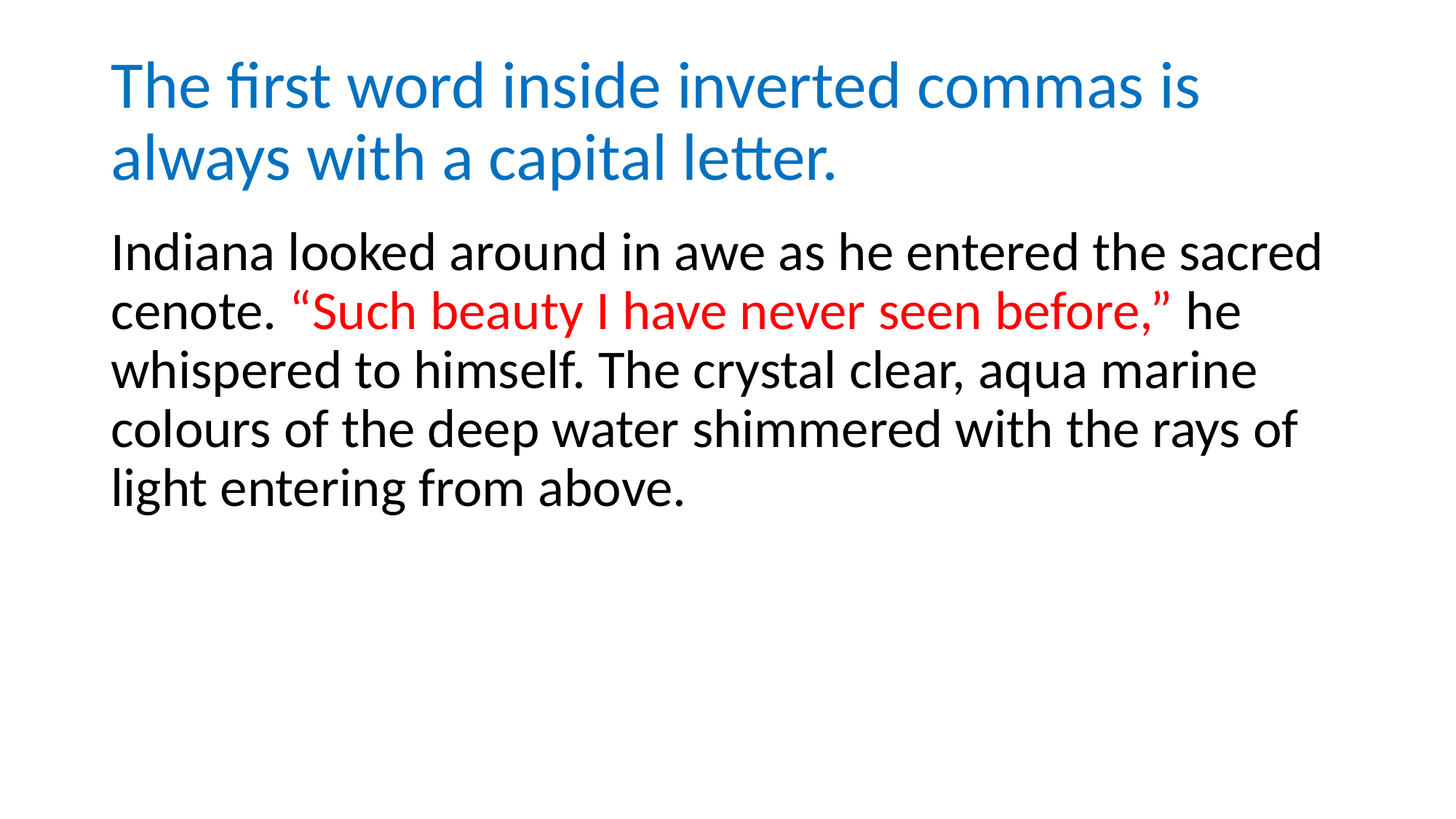

# The first word inside inverted commas is always with a capital letter.
Indiana looked around in awe as he entered the sacred cenote. “Such beauty I have never seen before,” he whispered to himself. The crystal clear, aqua marine colours of the deep water shimmered with the rays of light entering from above.